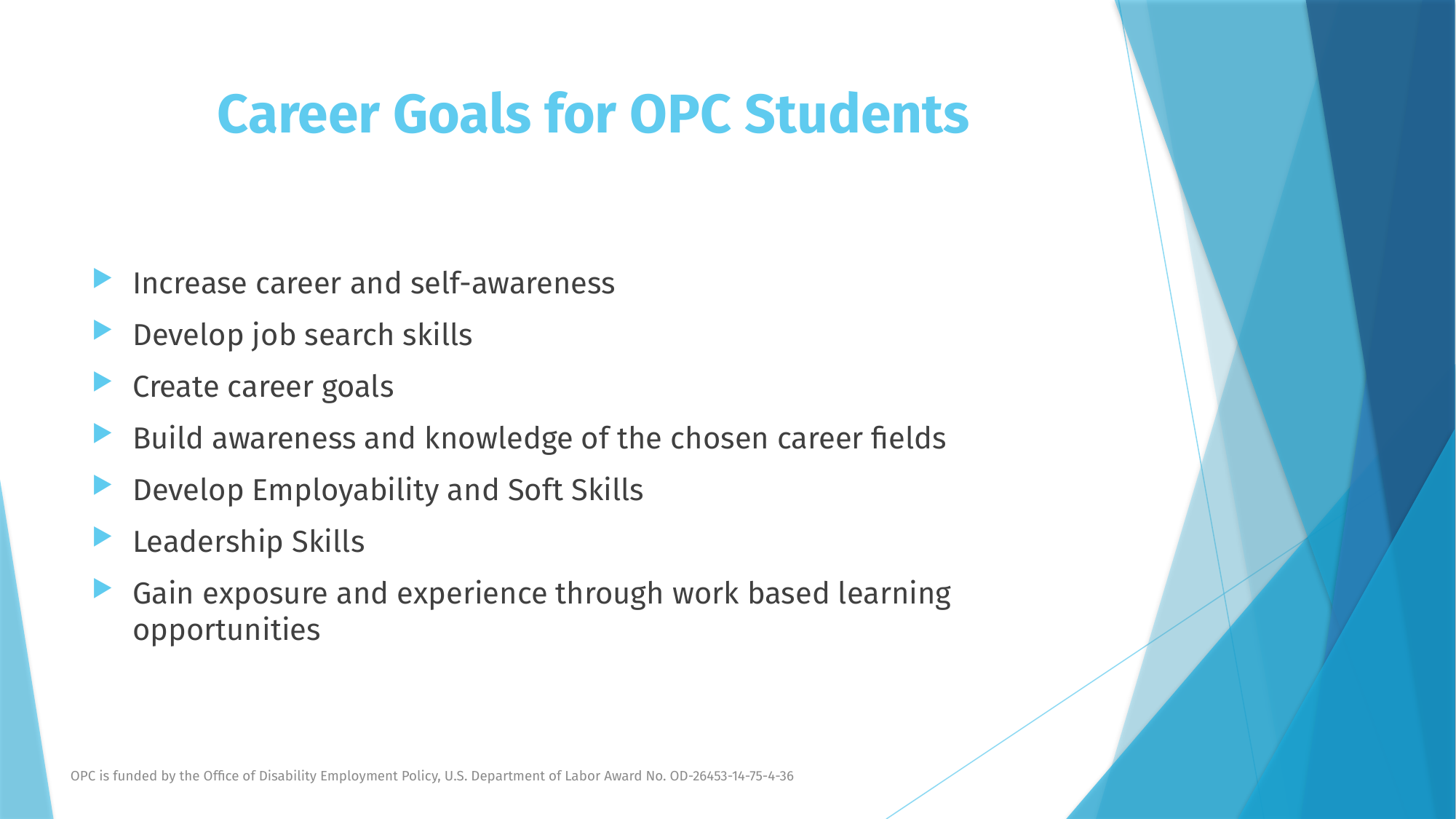

# Career Goals for OPC Students
Increase career and self-awareness
Develop job search skills
Create career goals
Build awareness and knowledge of the chosen career fields
Develop Employability and Soft Skills
Leadership Skills
Gain exposure and experience through work based learning opportunities

OPC is funded by the Office of Disability Employment Policy, U.S. Department of Labor Award No. OD-26453-14-75-4-36